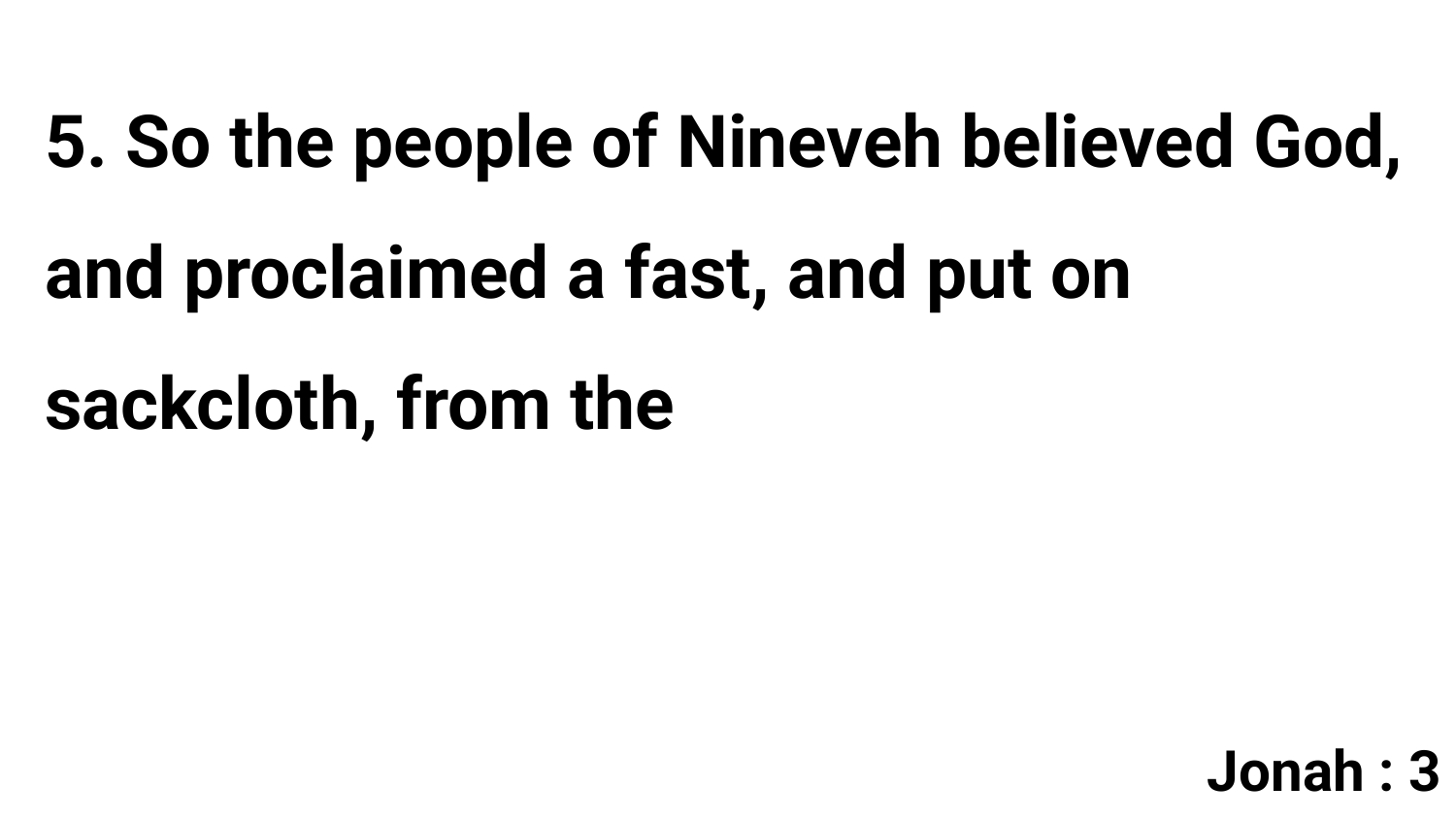

5. So the people of Nineveh believed God, and proclaimed a fast, and put on sackcloth, from the
Jonah : 3